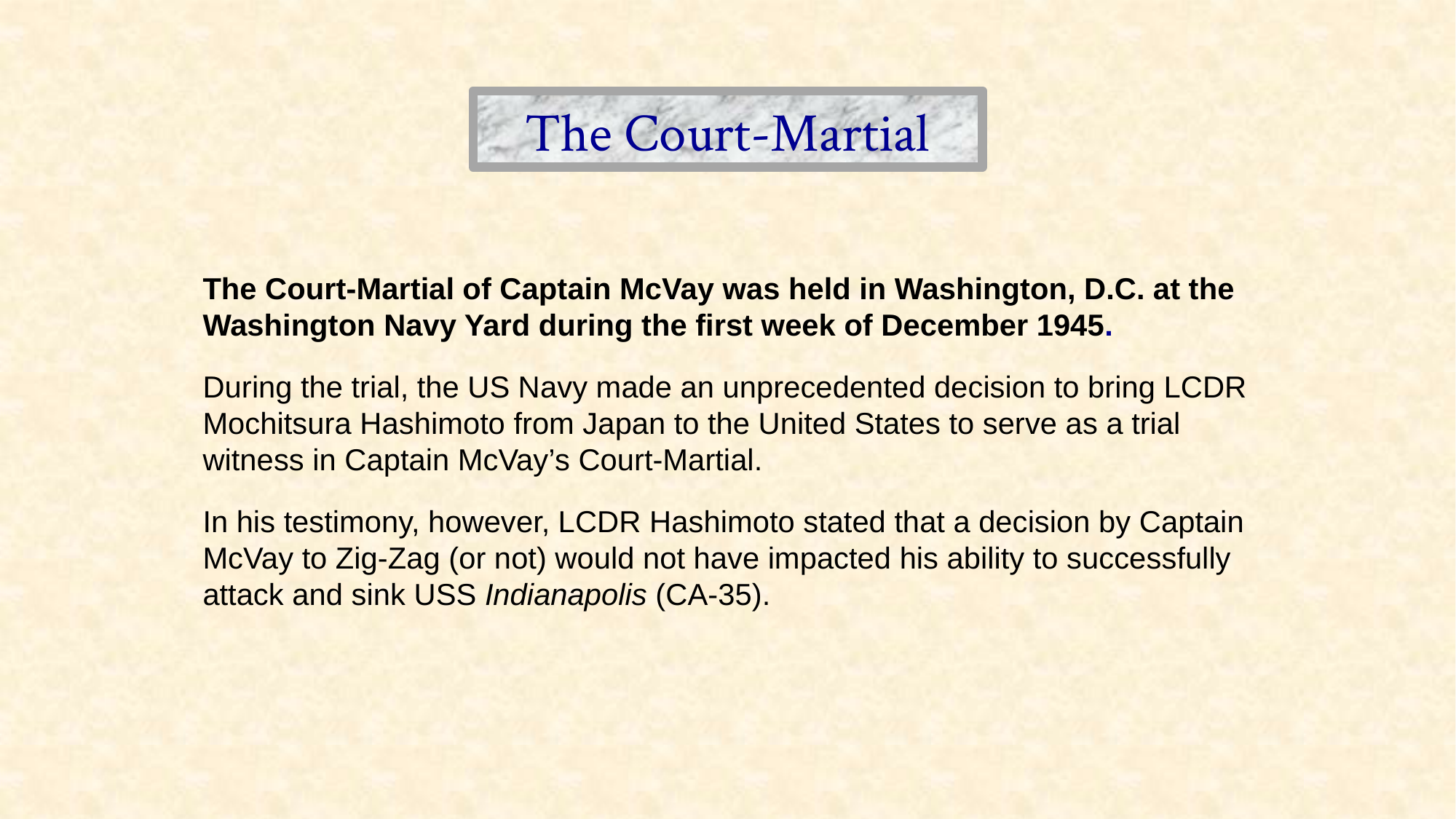

The Court-Martial
The Court-Martial of Captain McVay was held in Washington, D.C. at the Washington Navy Yard during the first week of December 1945.

During the trial, the US Navy made an unprecedented decision to bring LCDR Mochitsura Hashimoto from Japan to the United States to serve as a trial witness in Captain McVay’s Court-Martial.

In his testimony, however, LCDR Hashimoto stated that a decision by Captain McVay to Zig-Zag (or not) would not have impacted his ability to successfully attack and sink USS Indianapolis (CA-35).